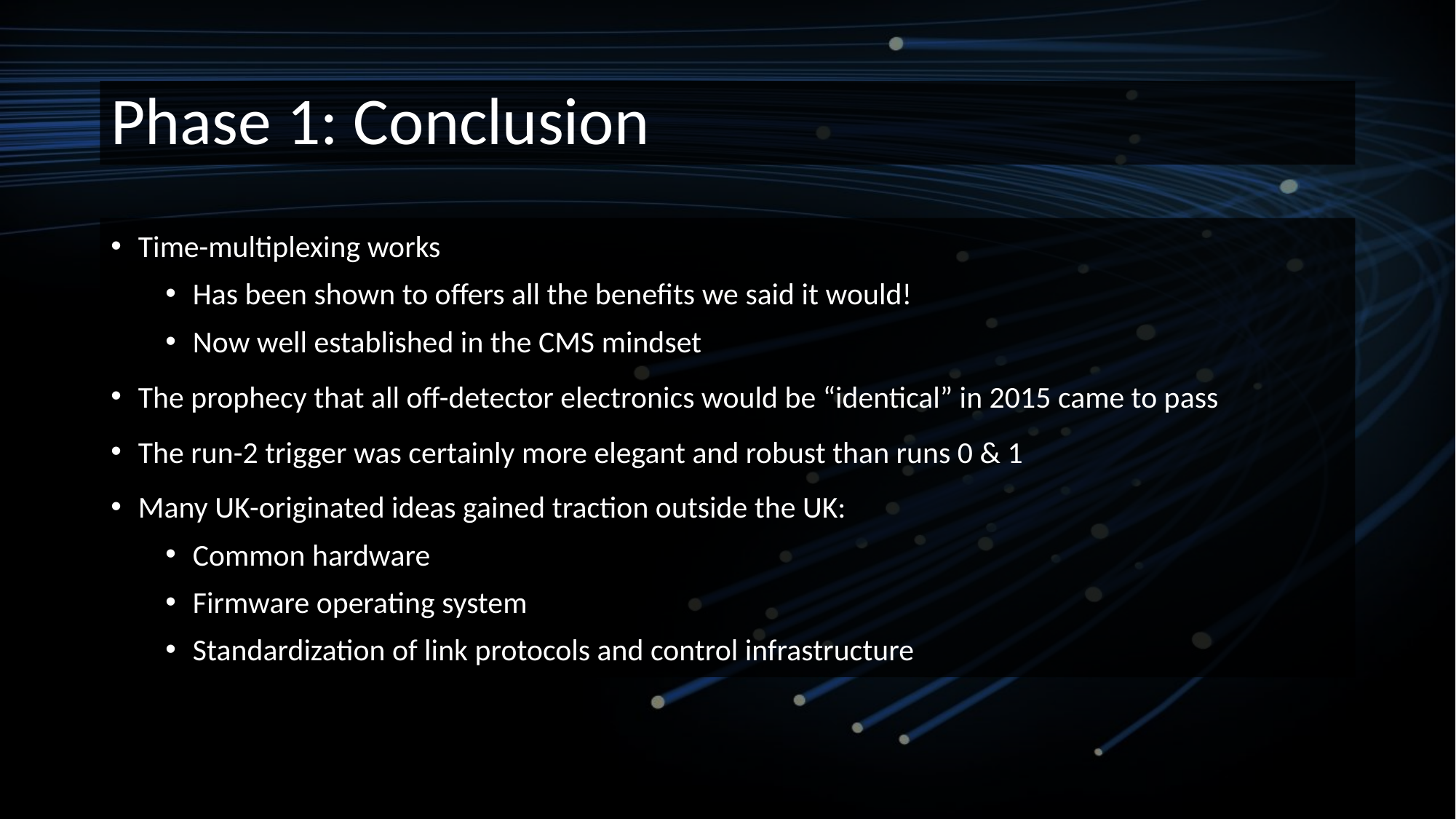

# Phase 1: Conclusion
Time-multiplexing works
Has been shown to offers all the benefits we said it would!
Now well established in the CMS mindset
The prophecy that all off-detector electronics would be “identical” in 2015 came to pass
The run-2 trigger was certainly more elegant and robust than runs 0 & 1
Many UK-originated ideas gained traction outside the UK:
Common hardware
Firmware operating system
Standardization of link protocols and control infrastructure